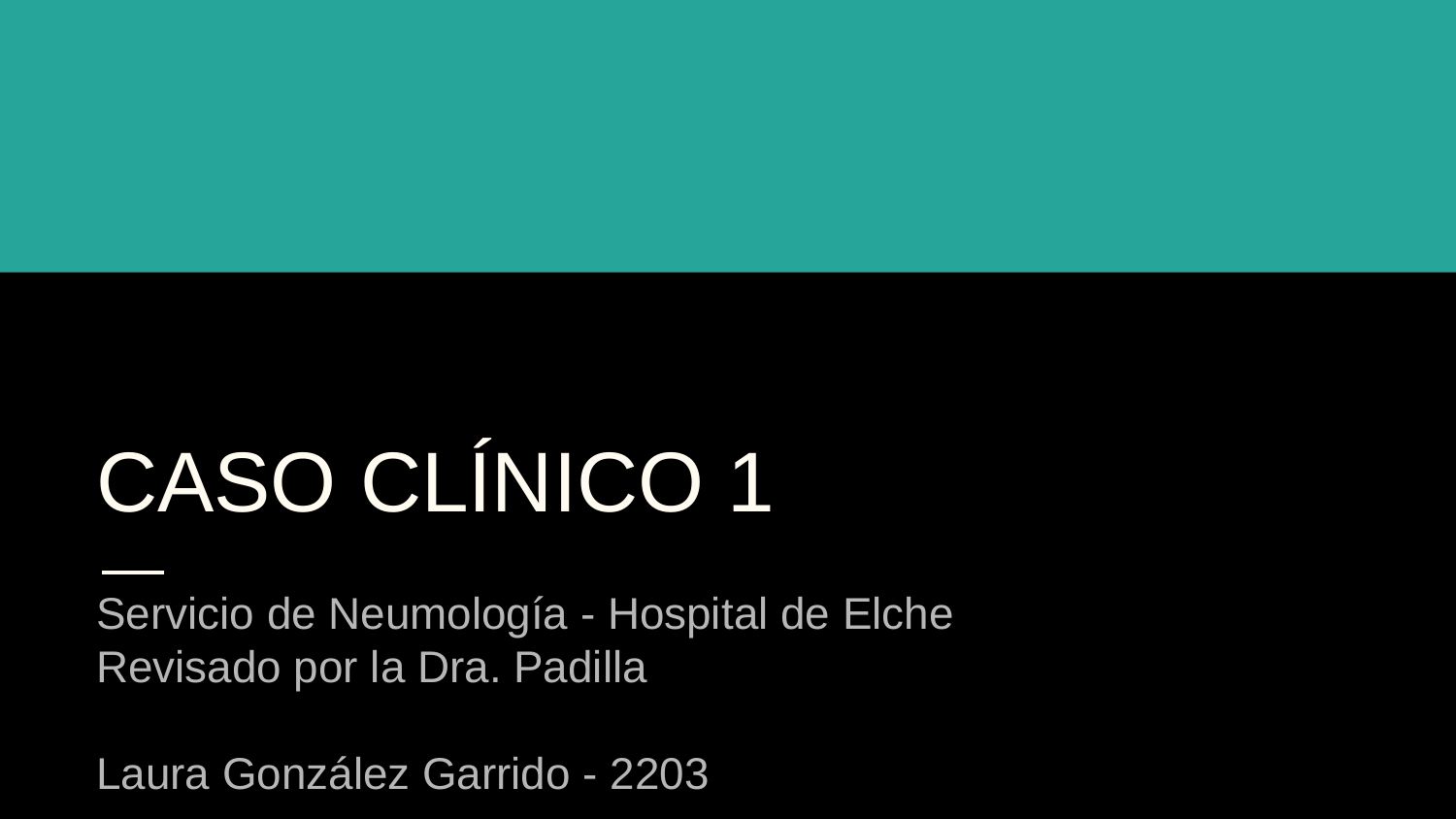

# CASO CLÍNICO 1
Servicio de Neumología - Hospital de Elche
Revisado por la Dra. Padilla

Laura González Garrido - 2203